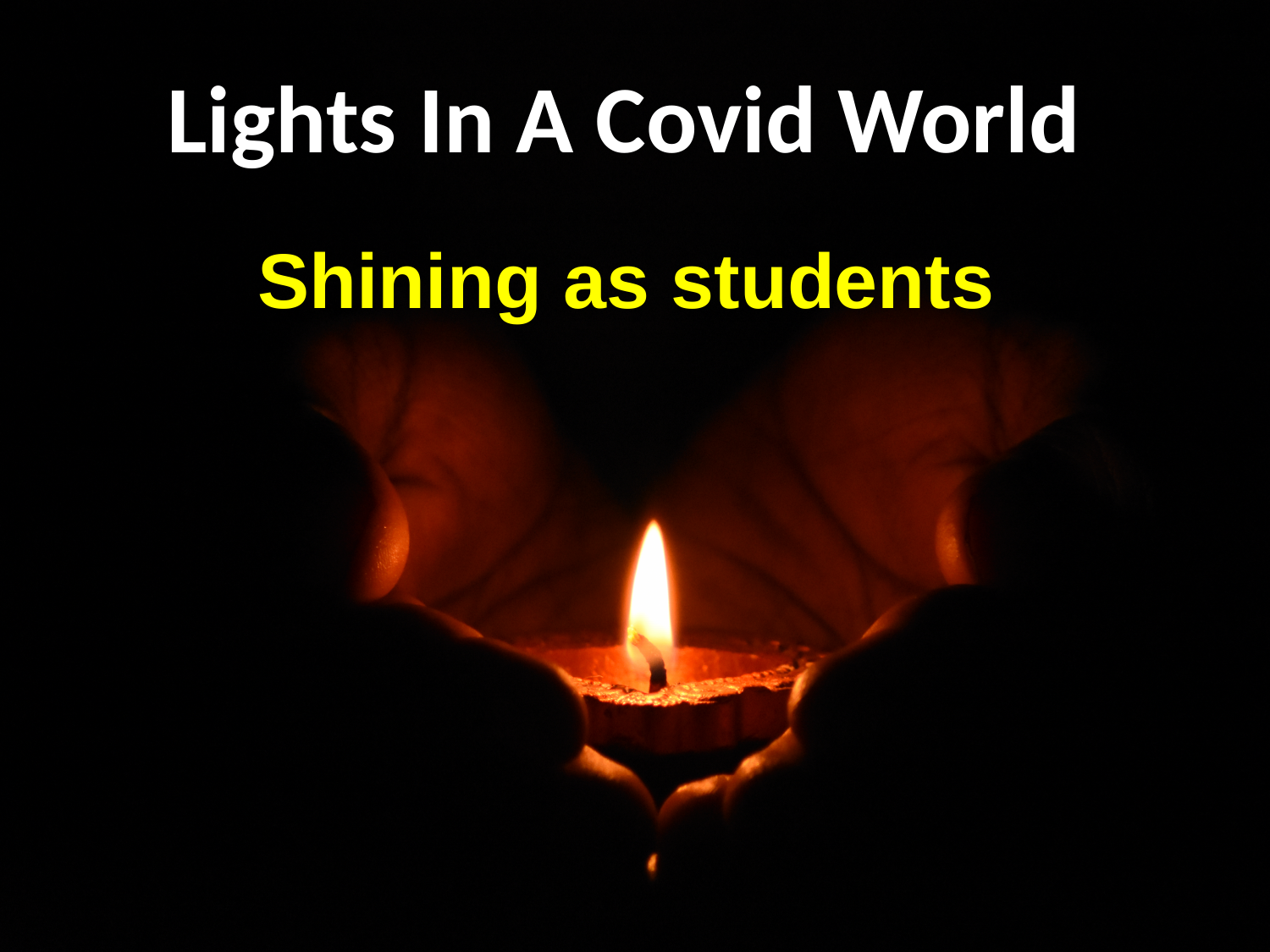

Lights In A Covid World
Shining as students